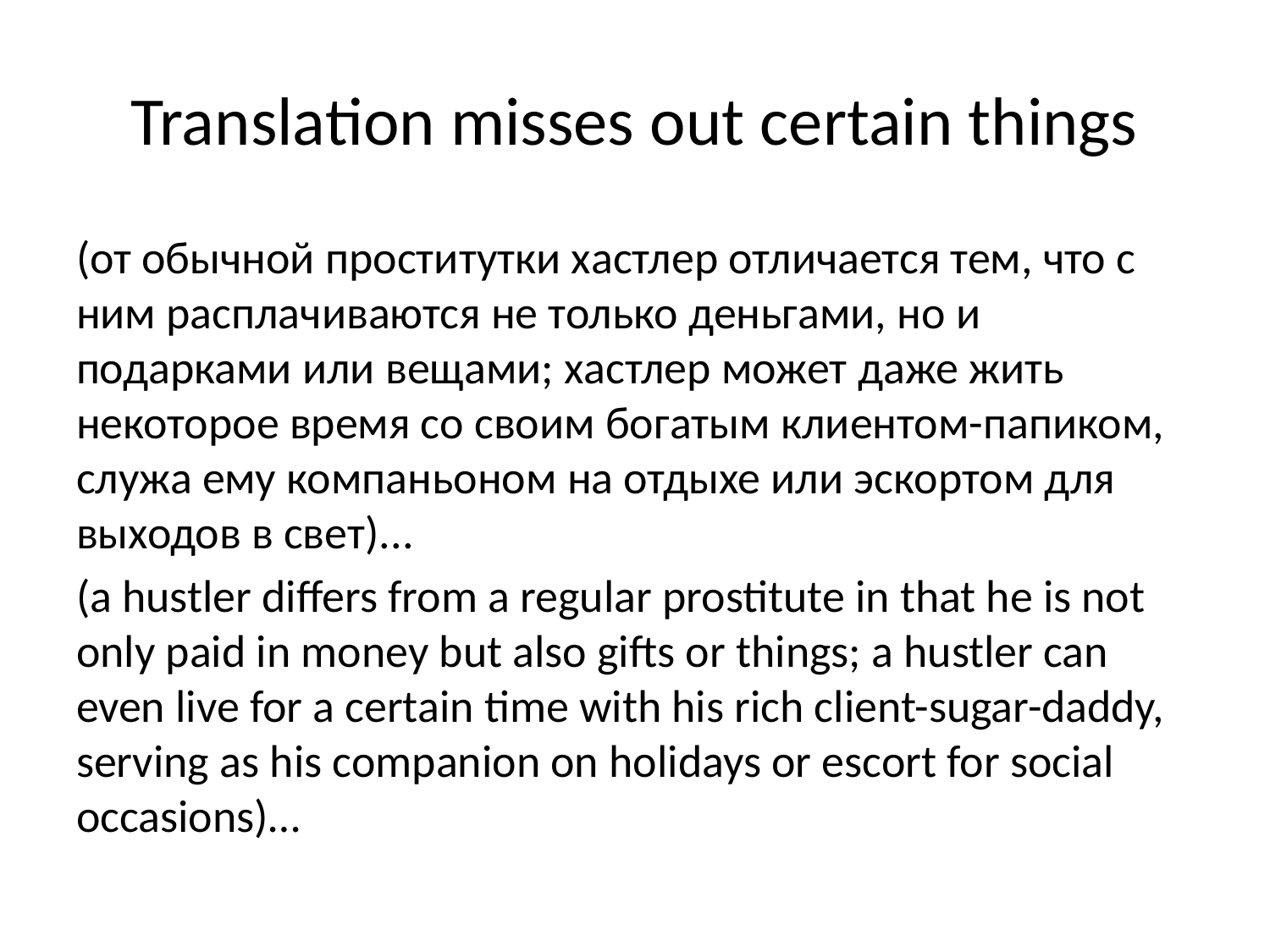

# Translation misses out certain things
(от обычной проститутки хастлер отличается тем, что с ним расплачиваются не только деньгами, но и подарками или вещами; хастлер может даже жить некоторое время со своим богатым клиентом-папиком, служа ему компаньоном на отдыхе или эскортом для выходов в свет)...
(a hustler differs from a regular prostitute in that he is not only paid in money but also gifts or things; a hustler can even live for a certain time with his rich client-sugar-daddy, serving as his companion on holidays or escort for social occasions)…